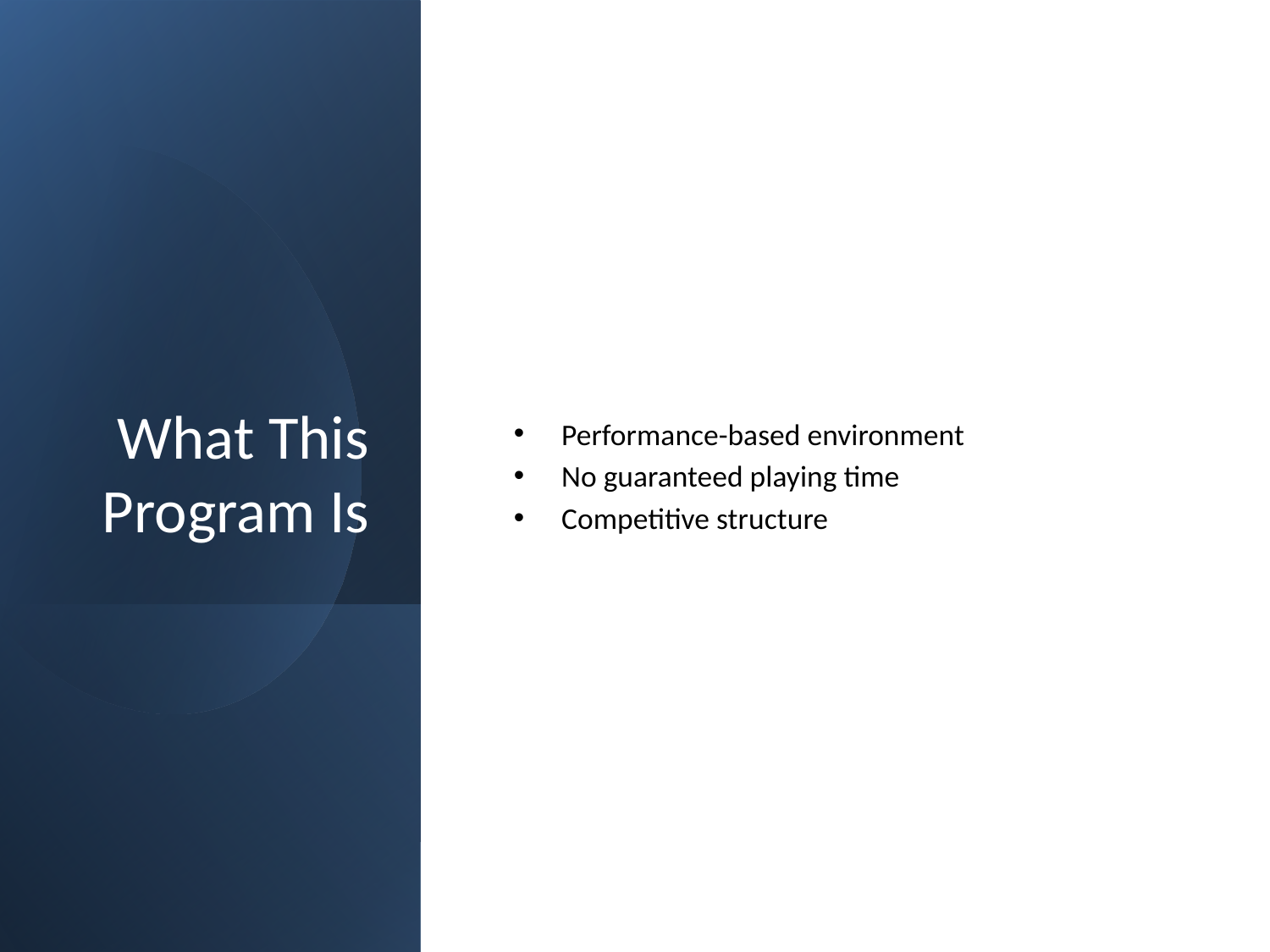

# What This Program Is
Performance-based environment
No guaranteed playing time
Competitive structure